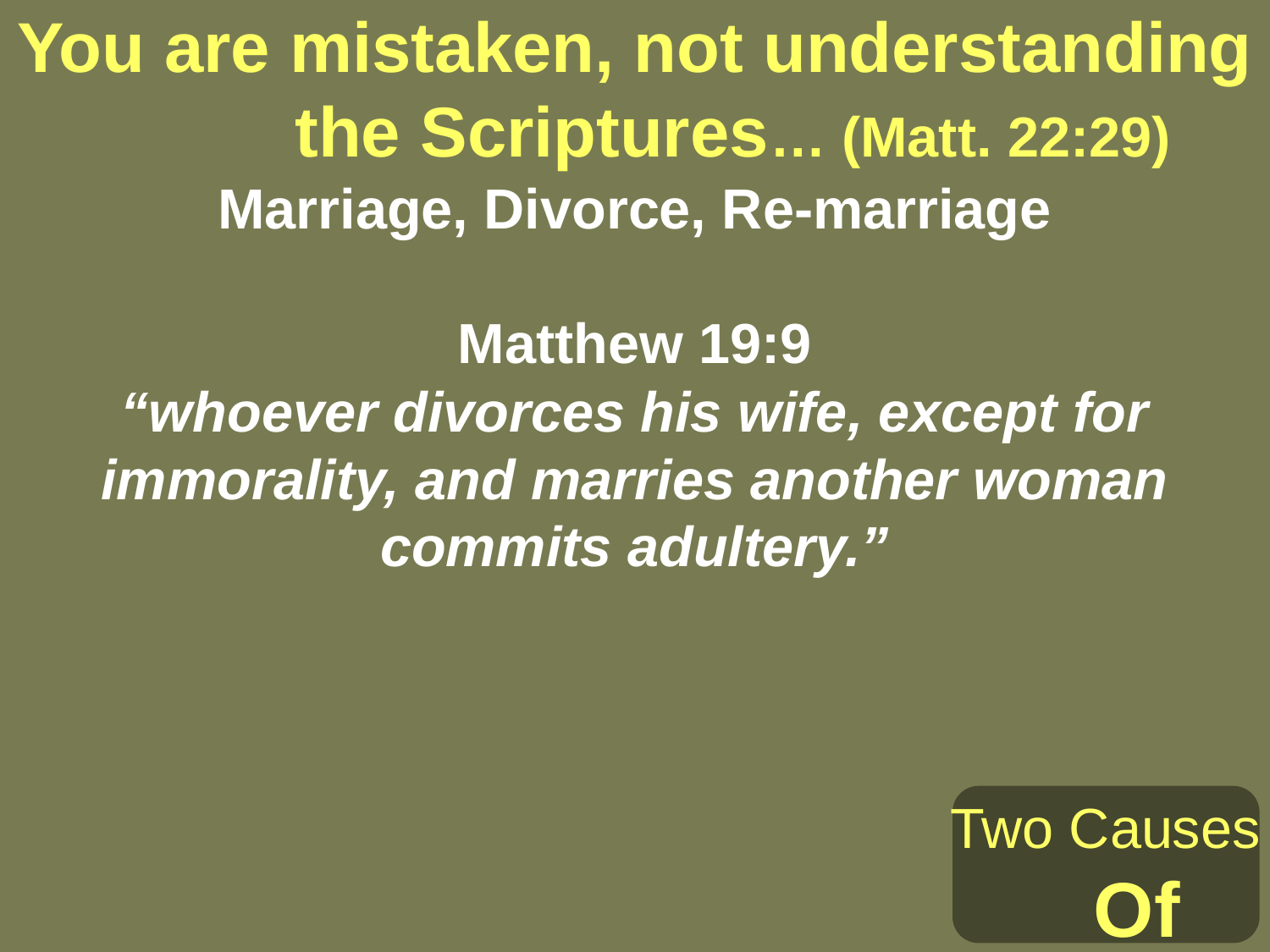

You are mistaken, not understanding           the Scriptures… (Matt. 22:29)
Marriage, Divorce, Re-marriage

Matthew 19:9
“whoever divorces his wife, except for immorality, and marries another woman commits adultery.”
Two Causes     Of Error